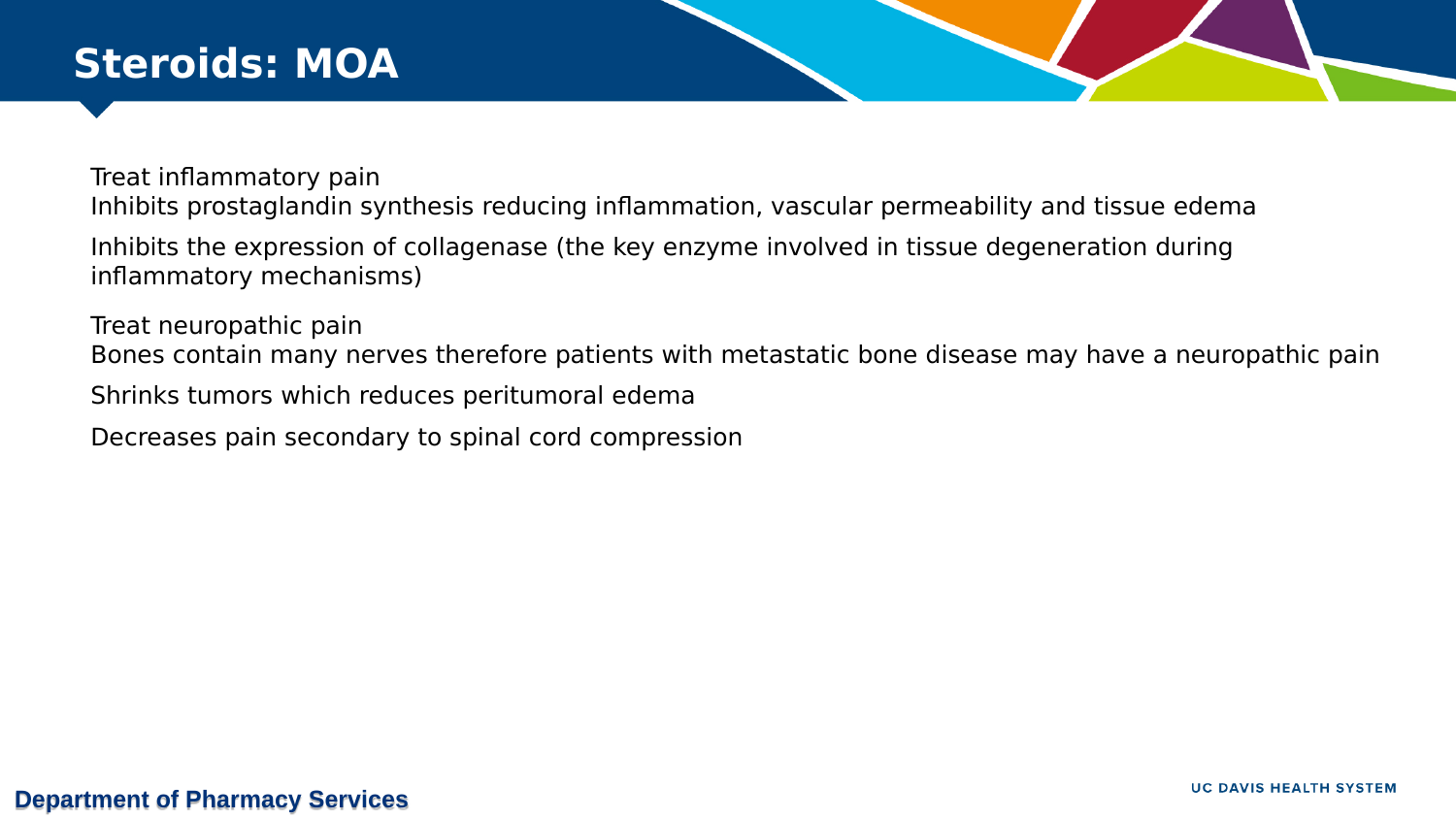

# Steroids: MOA
Treat inflammatory pain
Inhibits prostaglandin synthesis reducing inflammation, vascular permeability and tissue edema
Inhibits the expression of collagenase (the key enzyme involved in tissue degeneration during inflammatory mechanisms)
Treat neuropathic pain
Bones contain many nerves therefore patients with metastatic bone disease may have a neuropathic pain
Shrinks tumors which reduces peritumoral edema
Decreases pain secondary to spinal cord compression